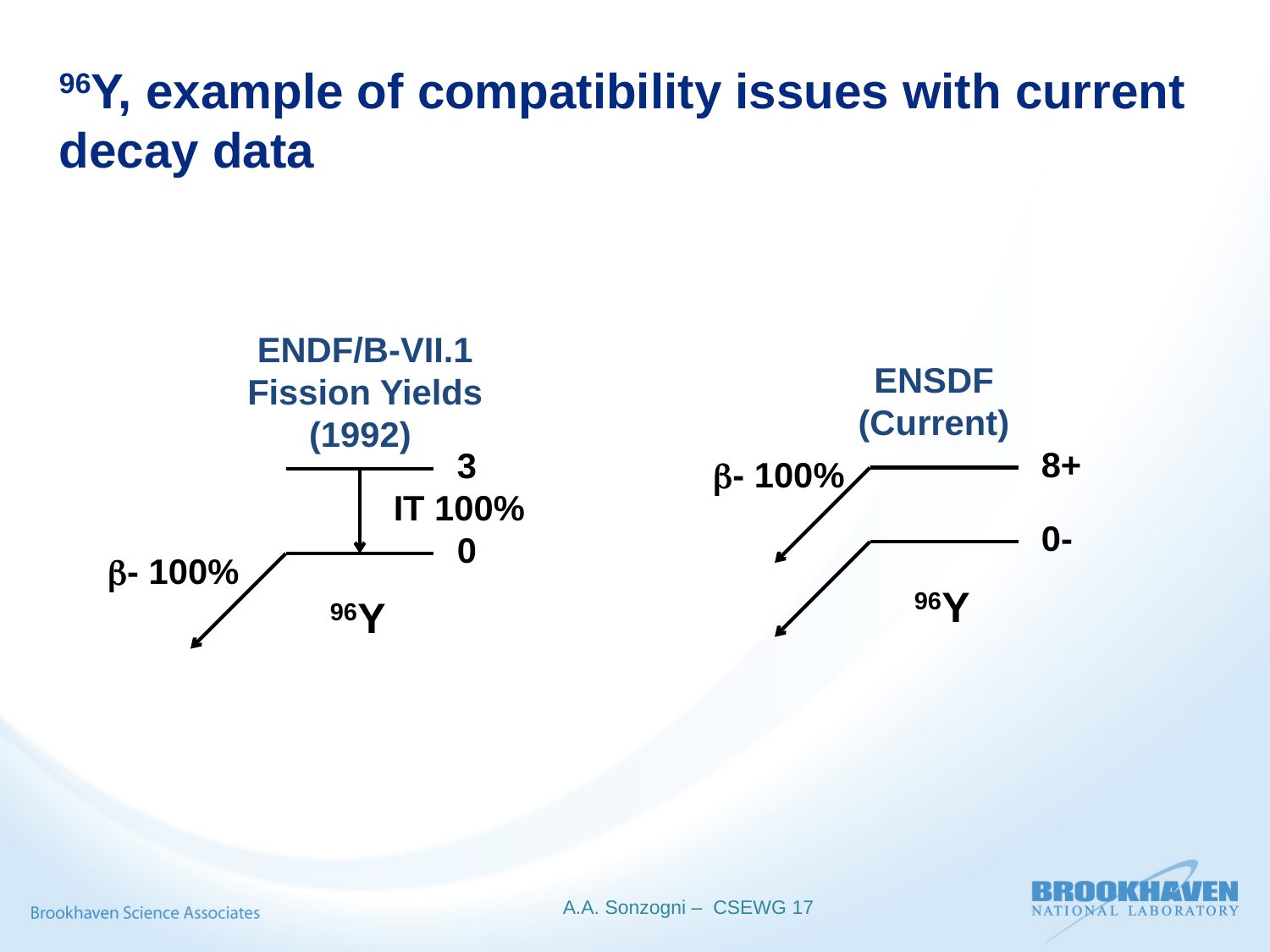

96Y, example of compatibility issues with current decay data
ENDF/B-VII.1 Fission Yields (1992)
3
0
β- 100%
96Y
IT 100%
ENSDF  (Current)
8+
β- 100%
0-
96Y